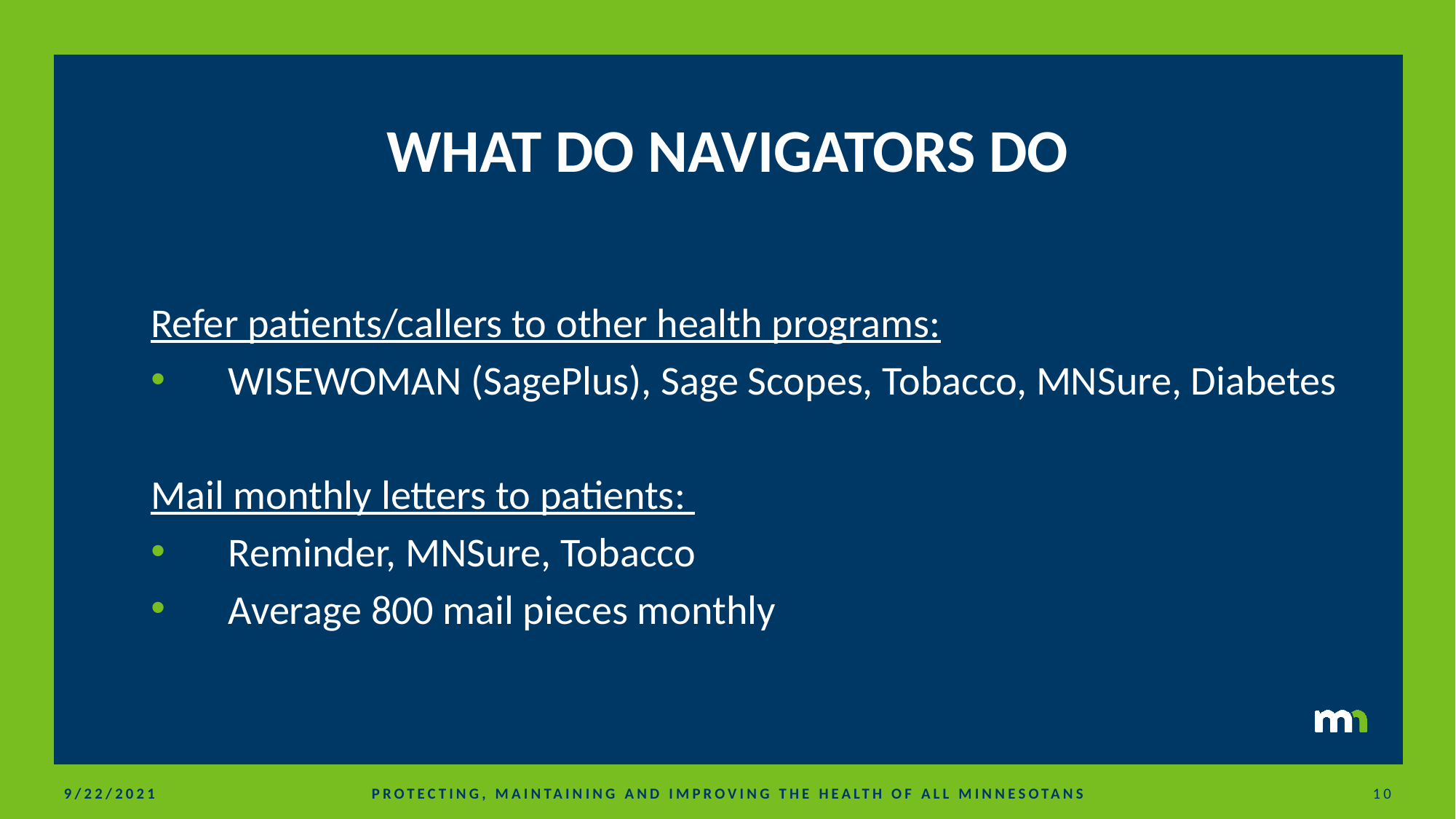

# WHAT DO NAVIGATORS DO

Refer patients/callers to other health programs:
WISEWOMAN (SagePlus), Sage Scopes, Tobacco, MNSure, Diabetes

Mail monthly letters to patients:
Reminder, MNSure, Tobacco
Average 800 mail pieces monthly

9/22/2021
10
PROTECTING, MAINTAINING AND IMPROVING THE HEALTH OF ALL MINNESOTANS